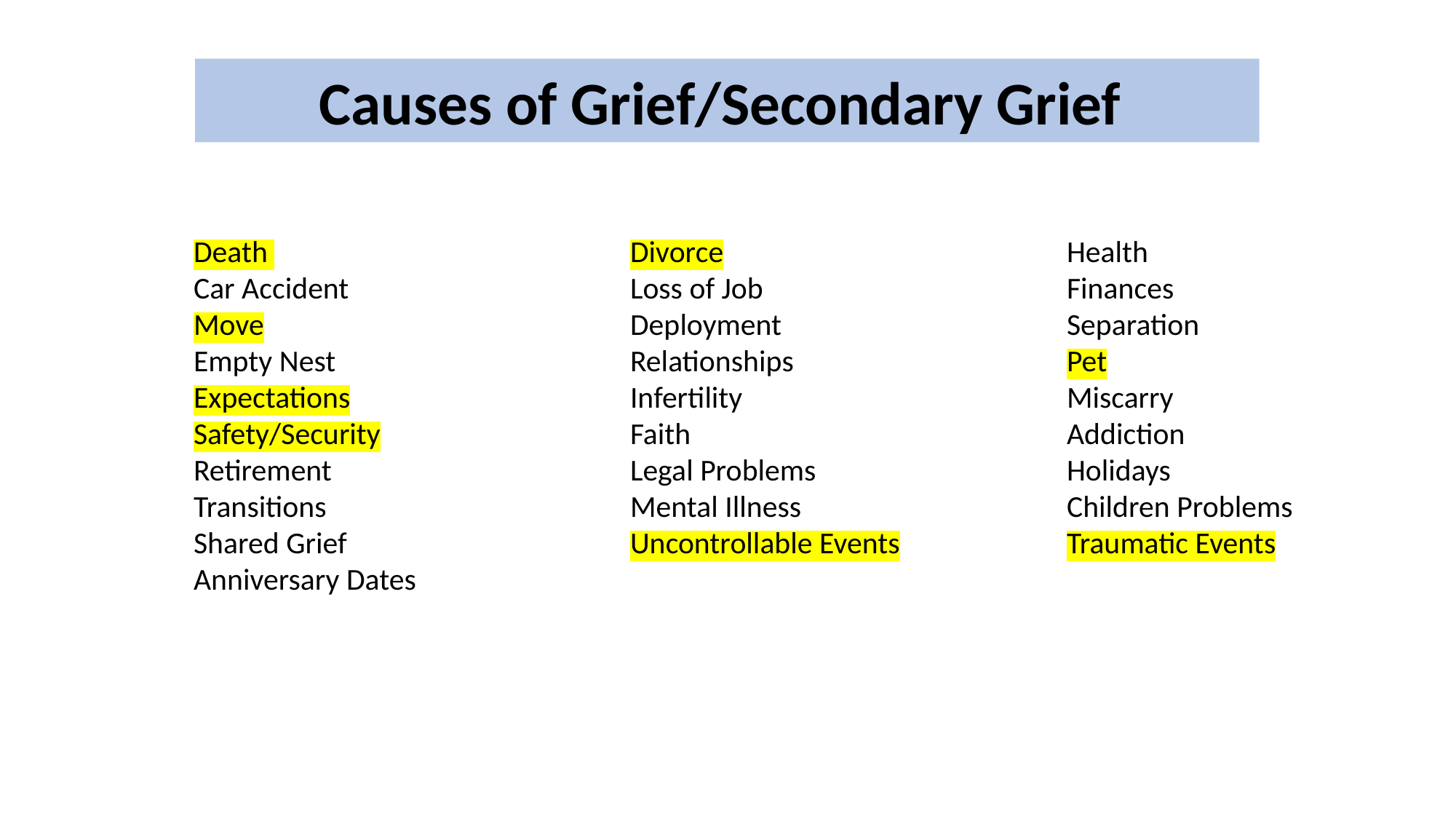

Causes of Grief/Secondary Grief

Death 				Divorce				Health
Car Accident			Loss of Job			Finances
Move				Deployment			Separation
Empty Nest			Relationships			Pet
Expectations			Infertility			Miscarry
Safety/Security			Faith				Addiction
Retirement			Legal Problems			Holidays
Transitions			Mental Illness			Children Problems
Shared Grief			Uncontrollable Events		Traumatic Events
Anniversary Dates